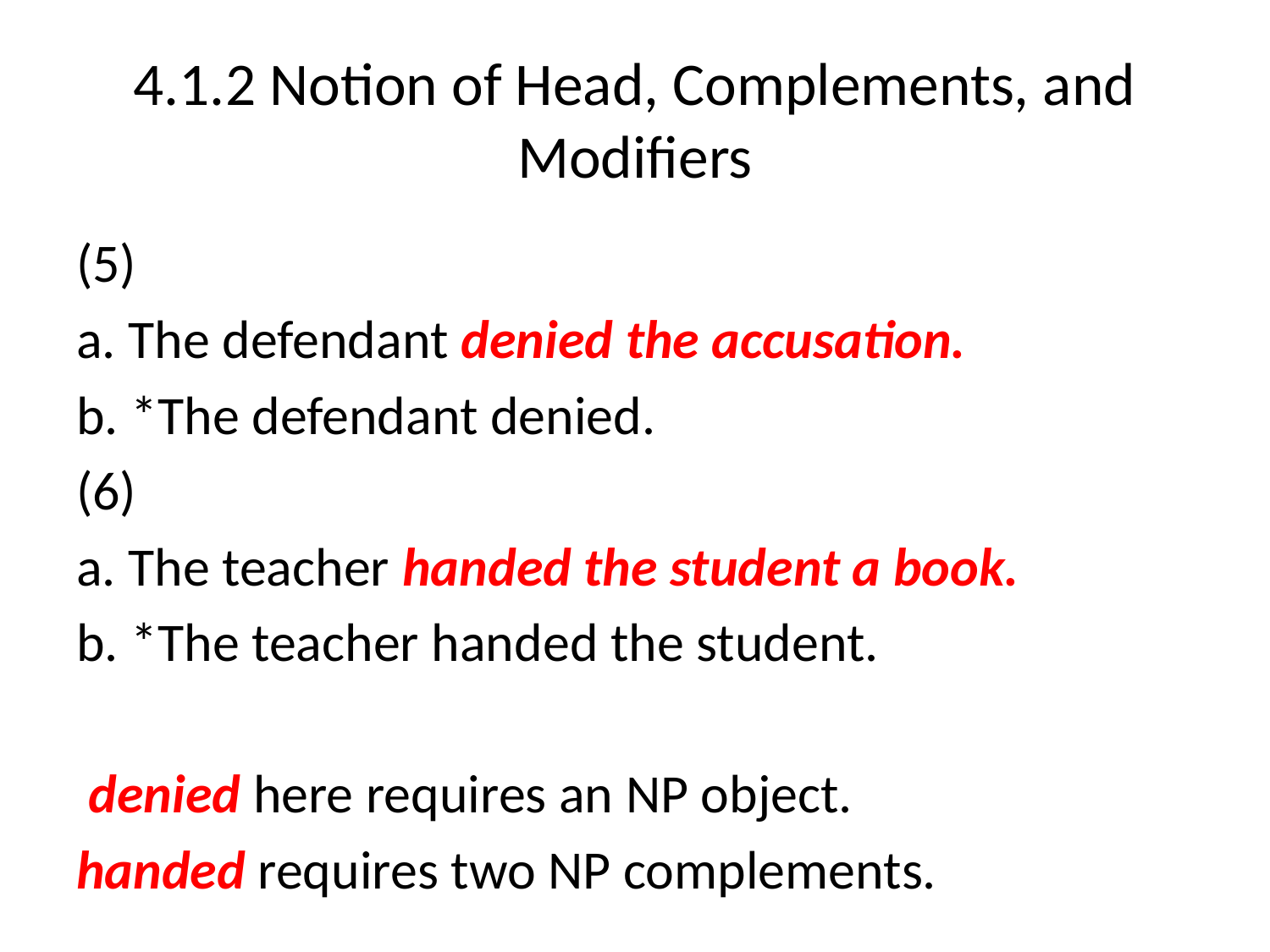

# 4.1.2 Notion of Head, Complements, and Modifiers
(5)
a. The defendant denied the accusation.
b. *The defendant denied.
(6)
a. The teacher handed the student a book.
b. *The teacher handed the student.

 denied here requires an NP object.
handed requires two NP complements.